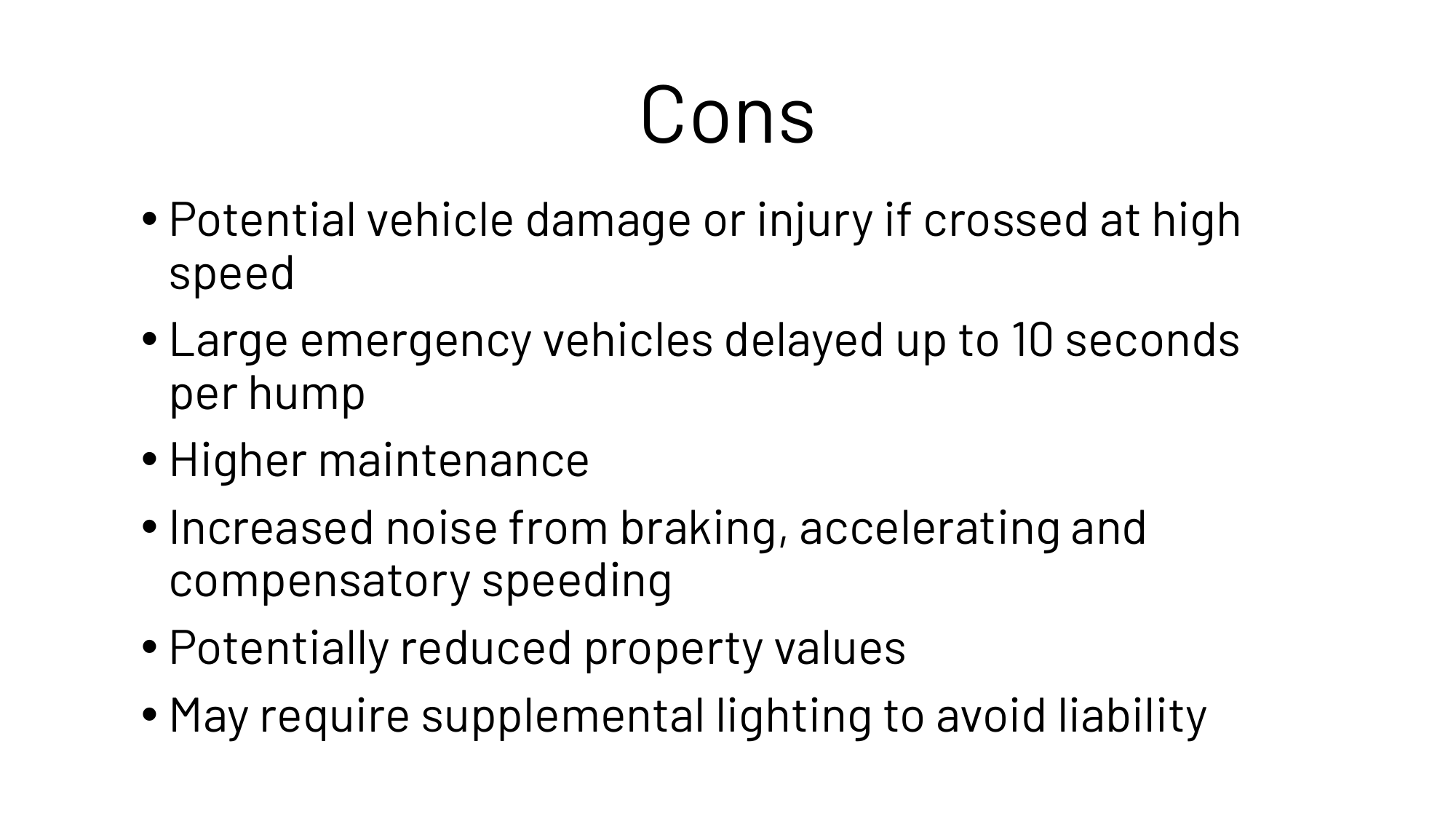

# Cons
Potential vehicle damage or injury if crossed at high speed
Large emergency vehicles delayed up to 10 seconds per hump
Higher maintenance
Increased noise from braking, accelerating and compensatory speeding
Potentially reduced property values
May require supplemental lighting to avoid liability